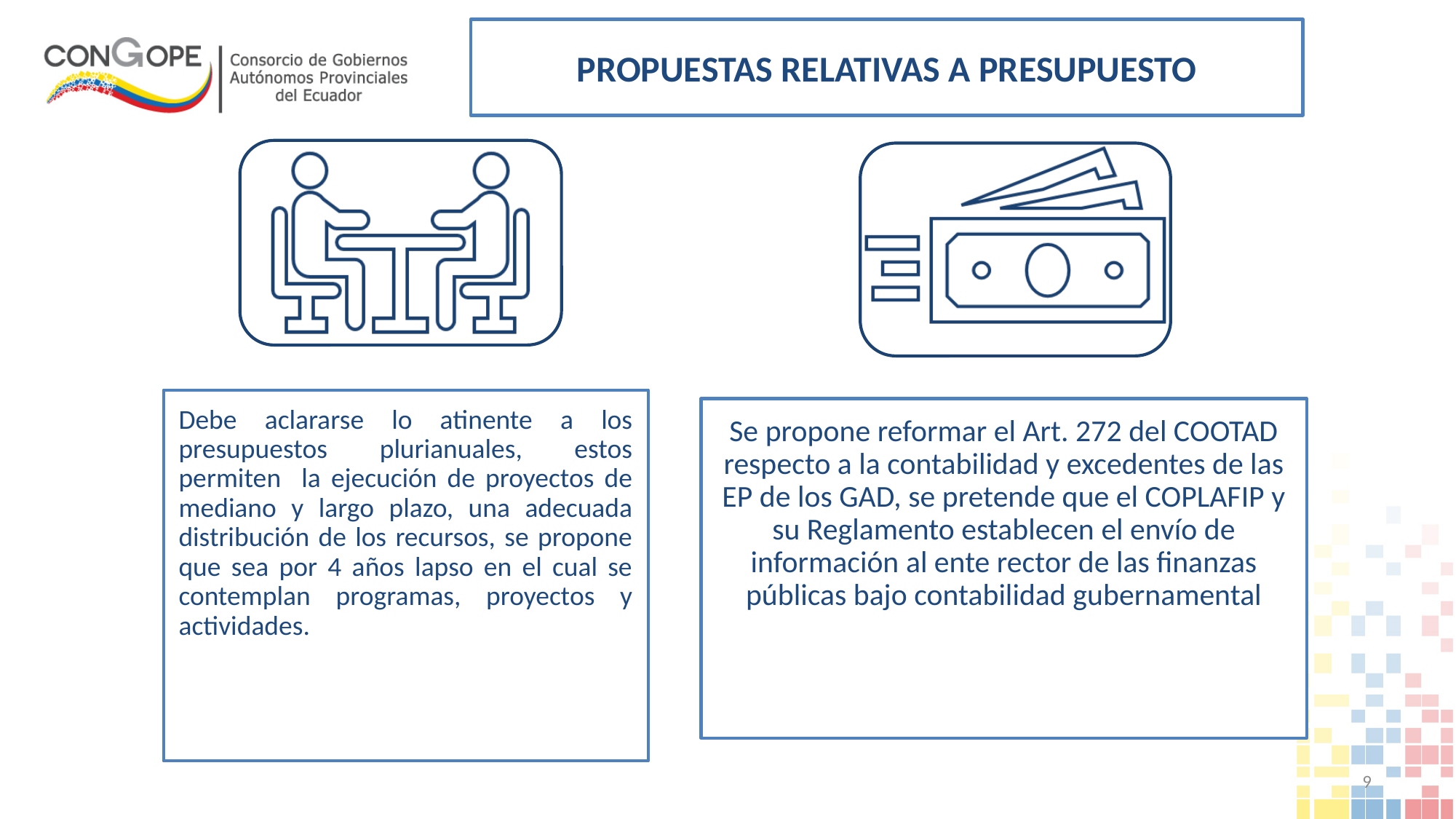

# PROPUESTAS RELATIVAS A PRESUPUESTO
Debe aclararse lo atinente a los presupuestos plurianuales, estos permiten  la ejecución de proyectos de mediano y largo plazo, una adecuada distribución de los recursos, se propone que sea por 4 años lapso en el cual se contemplan programas, proyectos y actividades.

Se propone reformar el Art. 272 del COOTAD respecto a la contabilidad y excedentes de las EP de los GAD, se pretende que el COPLAFIP y su Reglamento establecen el envío de información al ente rector de las finanzas públicas bajo contabilidad gubernamental
9